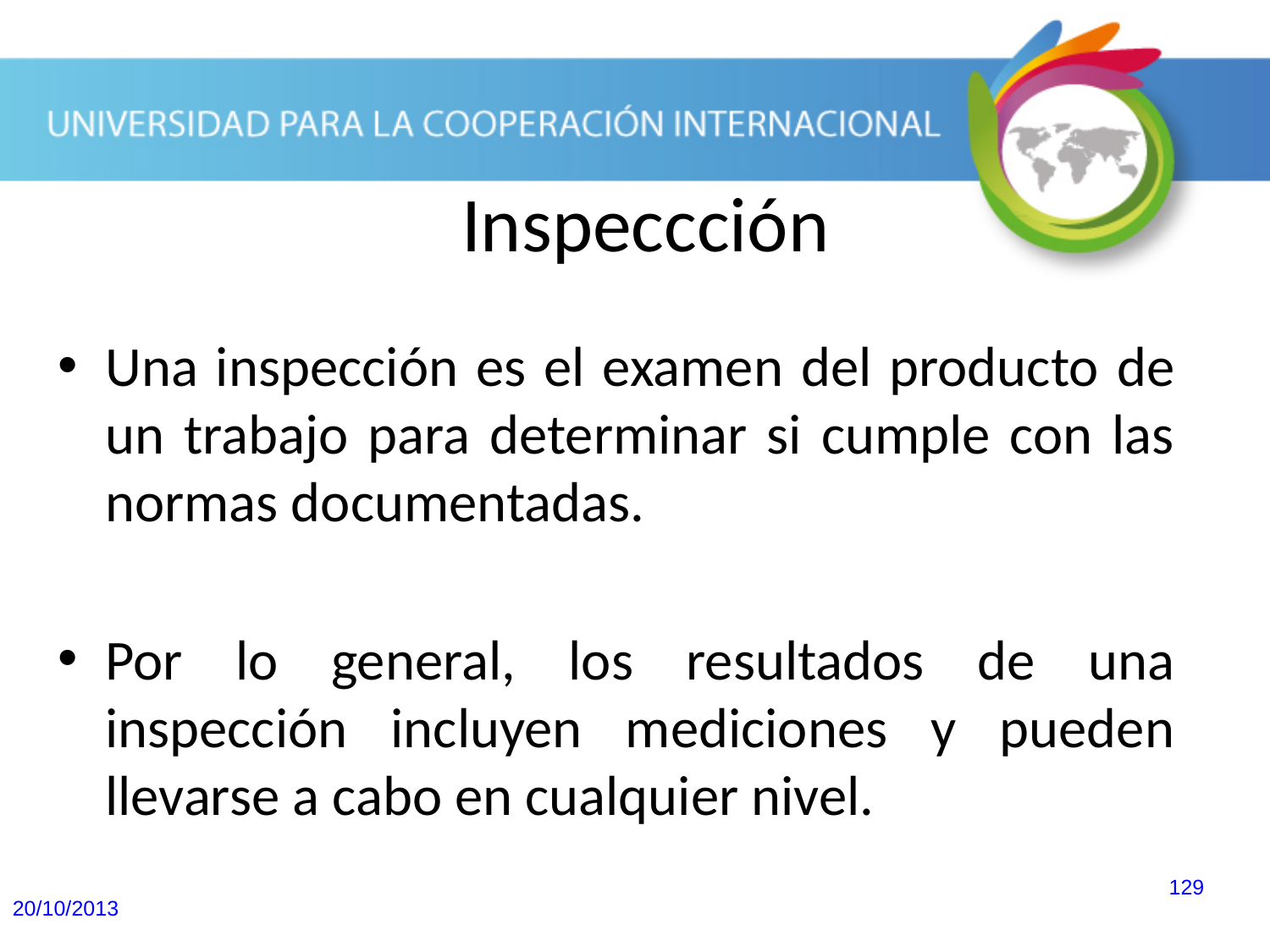

Inspeccción
Una inspección es el examen del producto de un trabajo para determinar si cumple con las normas documentadas.

Por lo general, los resultados de una inspección incluyen mediciones y pueden llevarse a cabo en cualquier nivel.
129
20/10/2013